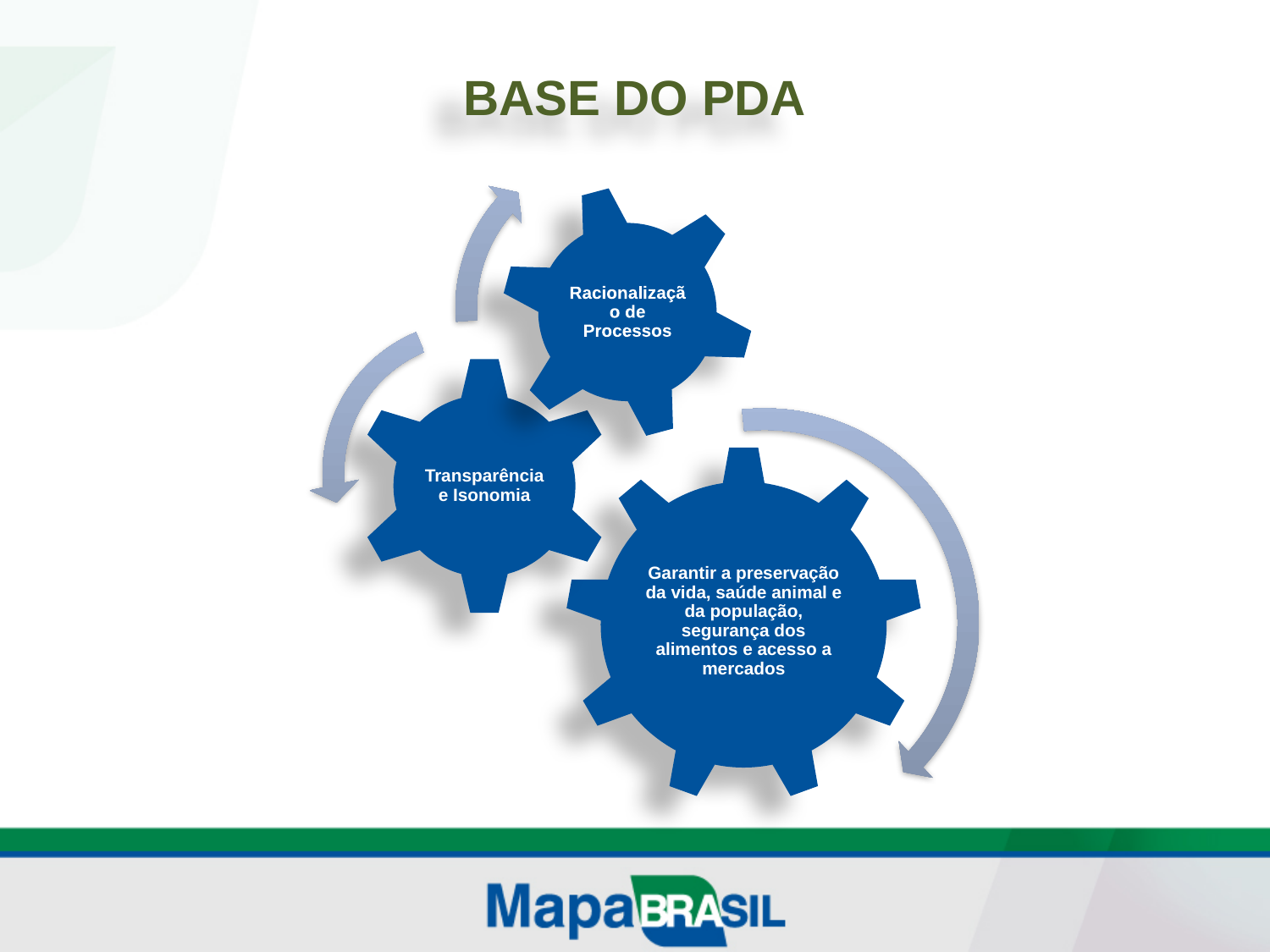

Base do PDA
Garantir a preservação da vida, saúde animal e da população, segurança dos alimentos e acesso a mercados
Transparência e Isonomia
Racionalização de Processos